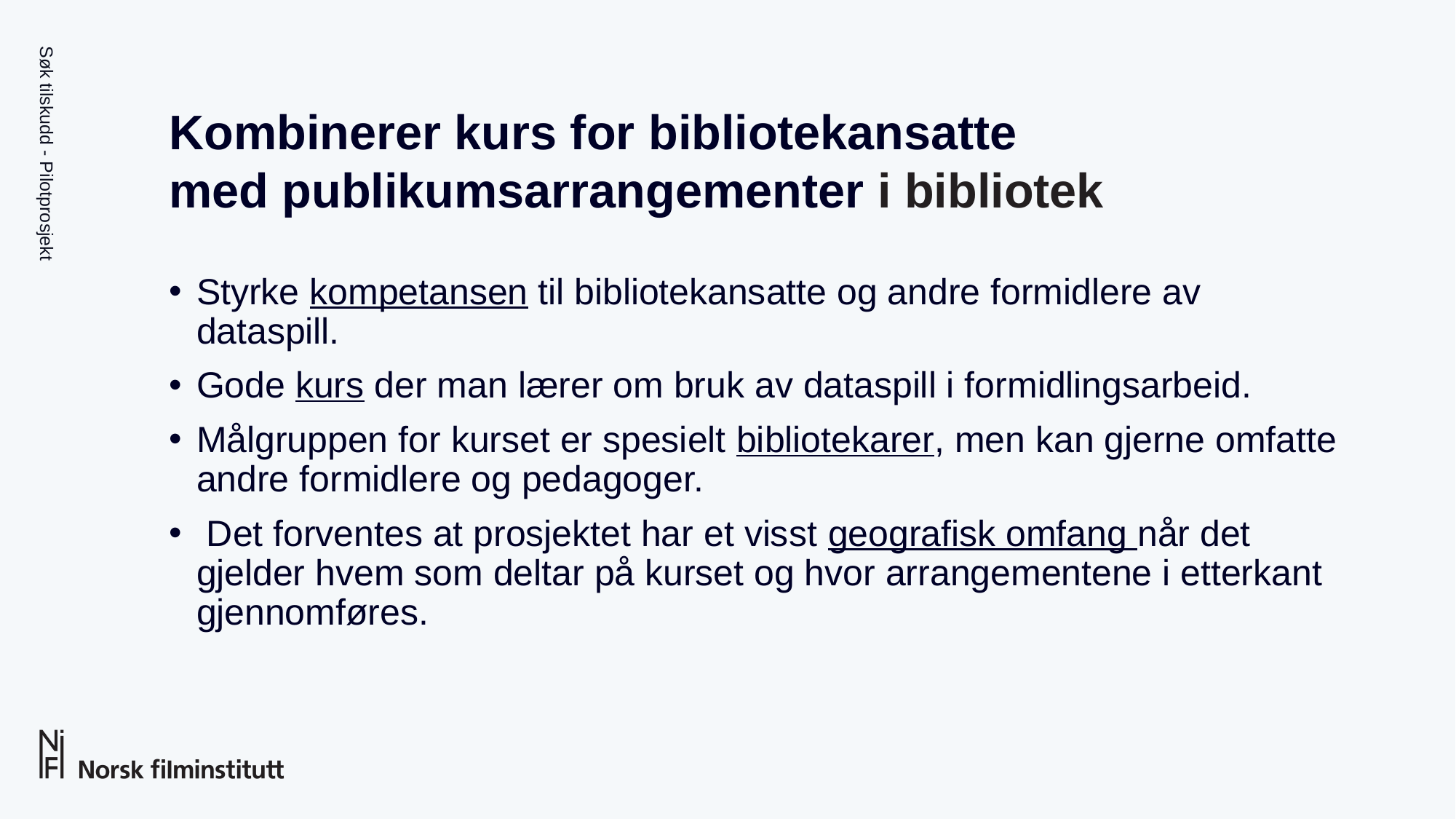

#
Kombinerer kurs for bibliotekansatte med publikumsarrangementer i bibliotek
Søk tilskudd - Pilotprosjekt
Styrke kompetansen til bibliotekansatte og andre formidlere av dataspill.
Gode kurs der man lærer om bruk av dataspill i formidlingsarbeid.
Målgruppen for kurset er spesielt bibliotekarer, men kan gjerne omfatte andre formidlere og pedagoger.
 Det forventes at prosjektet har et visst geografisk omfang når det gjelder hvem som deltar på kurset og hvor arrangementene i etterkant gjennomføres.